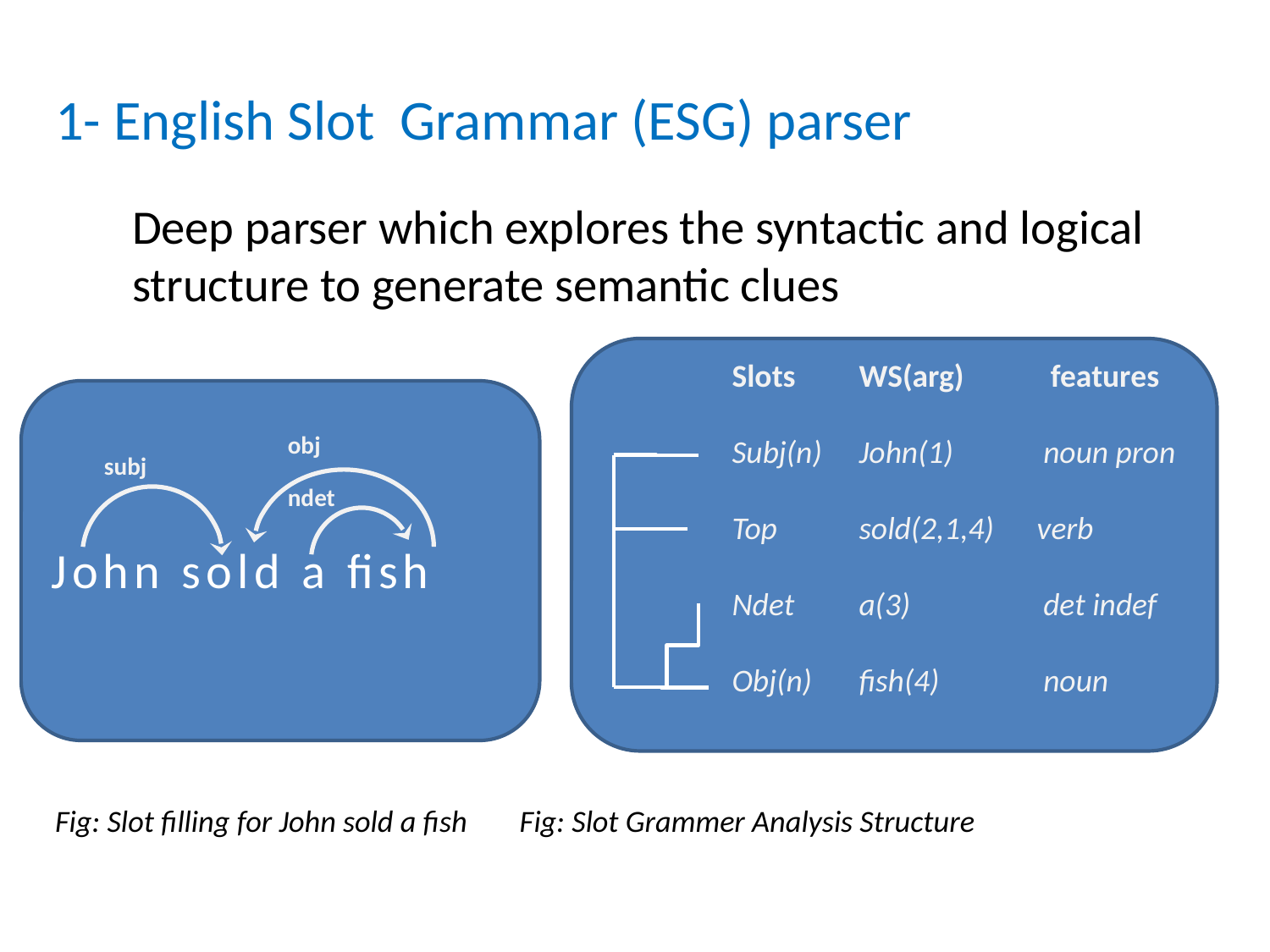

# 1- English Slot  Grammar (ESG) parser
	Deep parser which explores the syntactic and logical structure to generate semantic clues

Fig: Slot filling for John sold a fish	       Fig: Slot Grammer Analysis Structure

Slots	WS(arg)	         features

Subj(n)	John(1)	        noun pron

Top	sold(2,1,4)      verb

Ndet	a(3)	        det indef

Obj(n)	fish(4)	        noun
John sold a fish

obj
subj

ndet